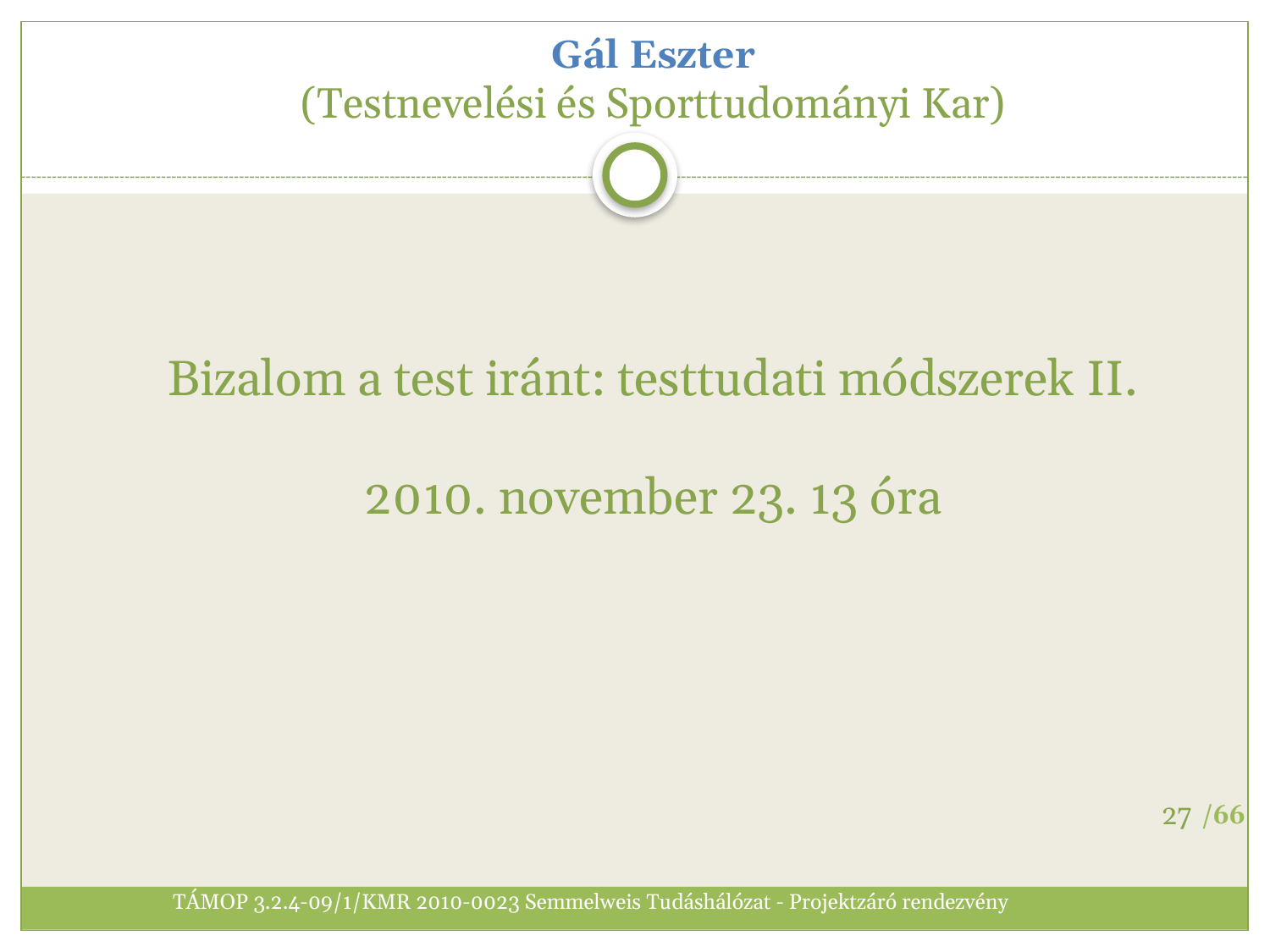

# Gál Eszter (Testnevelési és Sporttudományi Kar) Bizalom a test iránt: testtudati módszerek II. 2010. november 23. 13 óra
27
TÁMOP 3.2.4-09/1/KMR 2010-0023 Semmelweis Tudáshálózat - Projektzáró rendezvény